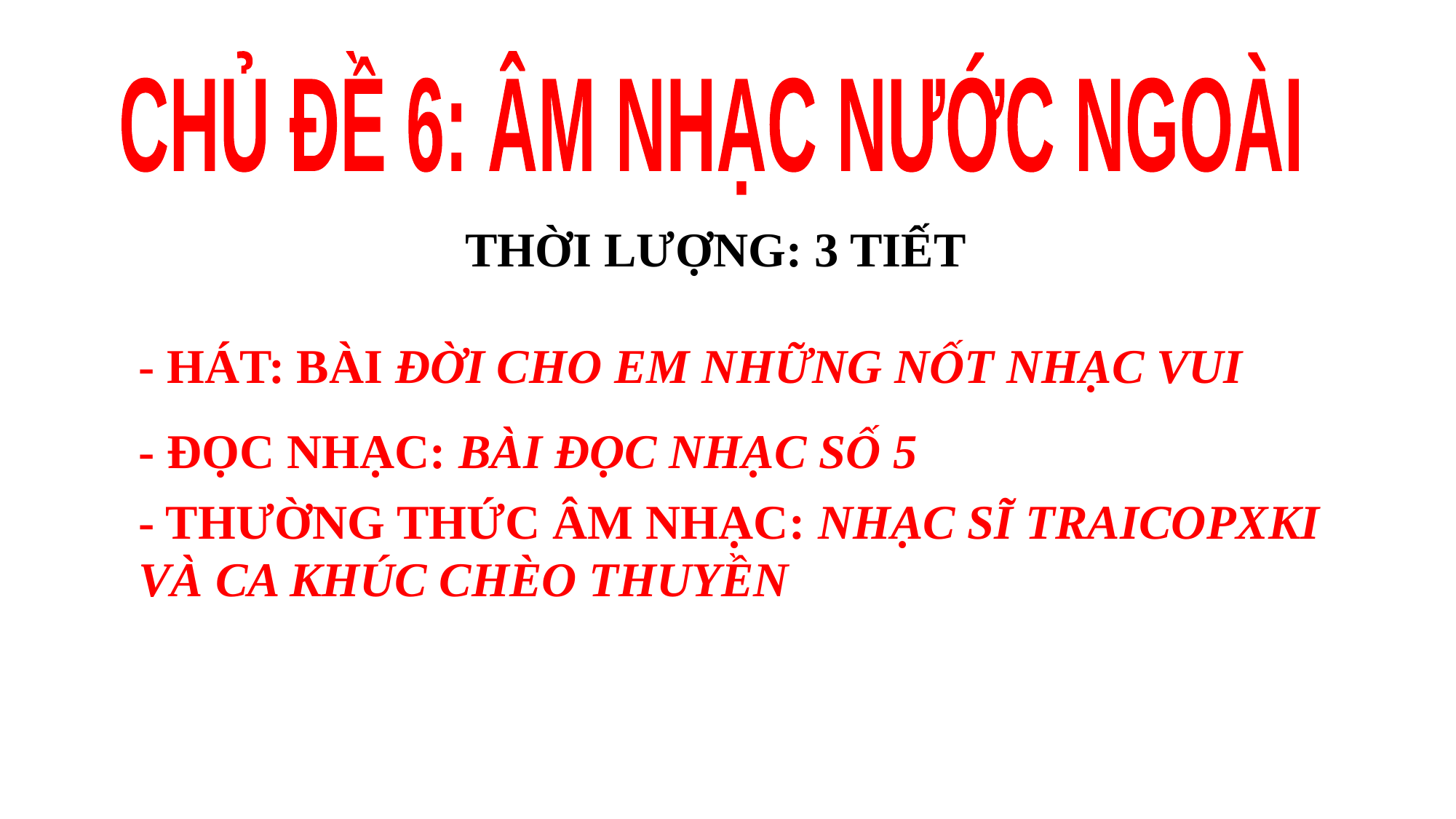

CHỦ ĐỀ 6: ÂM NHẠC NƯỚC NGOÀI
THỜI LƯỢNG: 3 TIẾT
- HÁT: BÀI ĐỜI CHO EM NHỮNG NỐT NHẠC VUI
- ĐỌC NHẠC: BÀI ĐỌC NHẠC SỐ 5
- THƯỜNG THỨC ÂM NHẠC: NHẠC SĨ TRAICOPXKI
VÀ CA KHÚC CHÈO THUYỀN